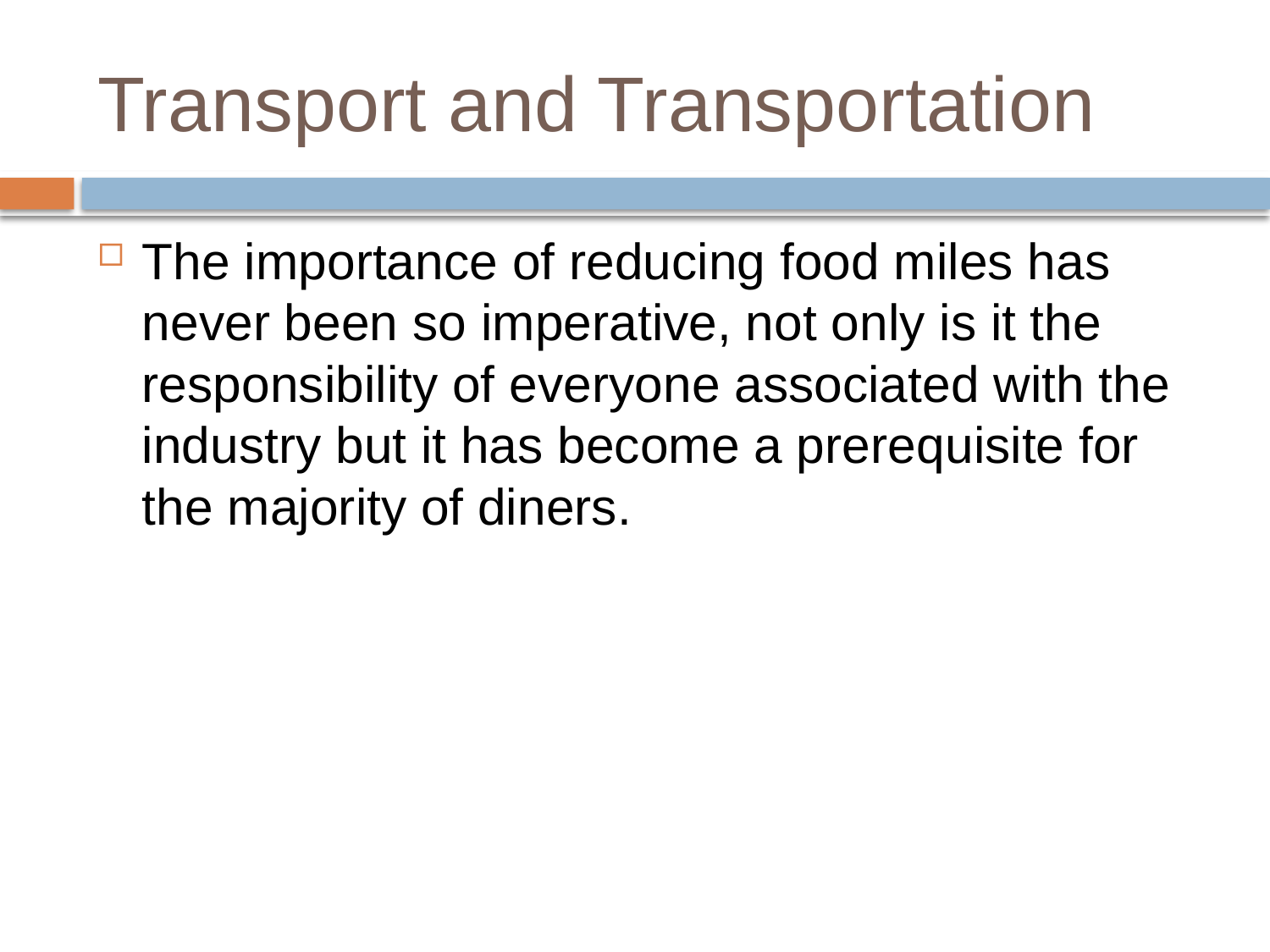

# Transport and Transportation
The importance of reducing food miles has never been so imperative, not only is it the responsibility of everyone associated with the industry but it has become a prerequisite for the majority of diners.